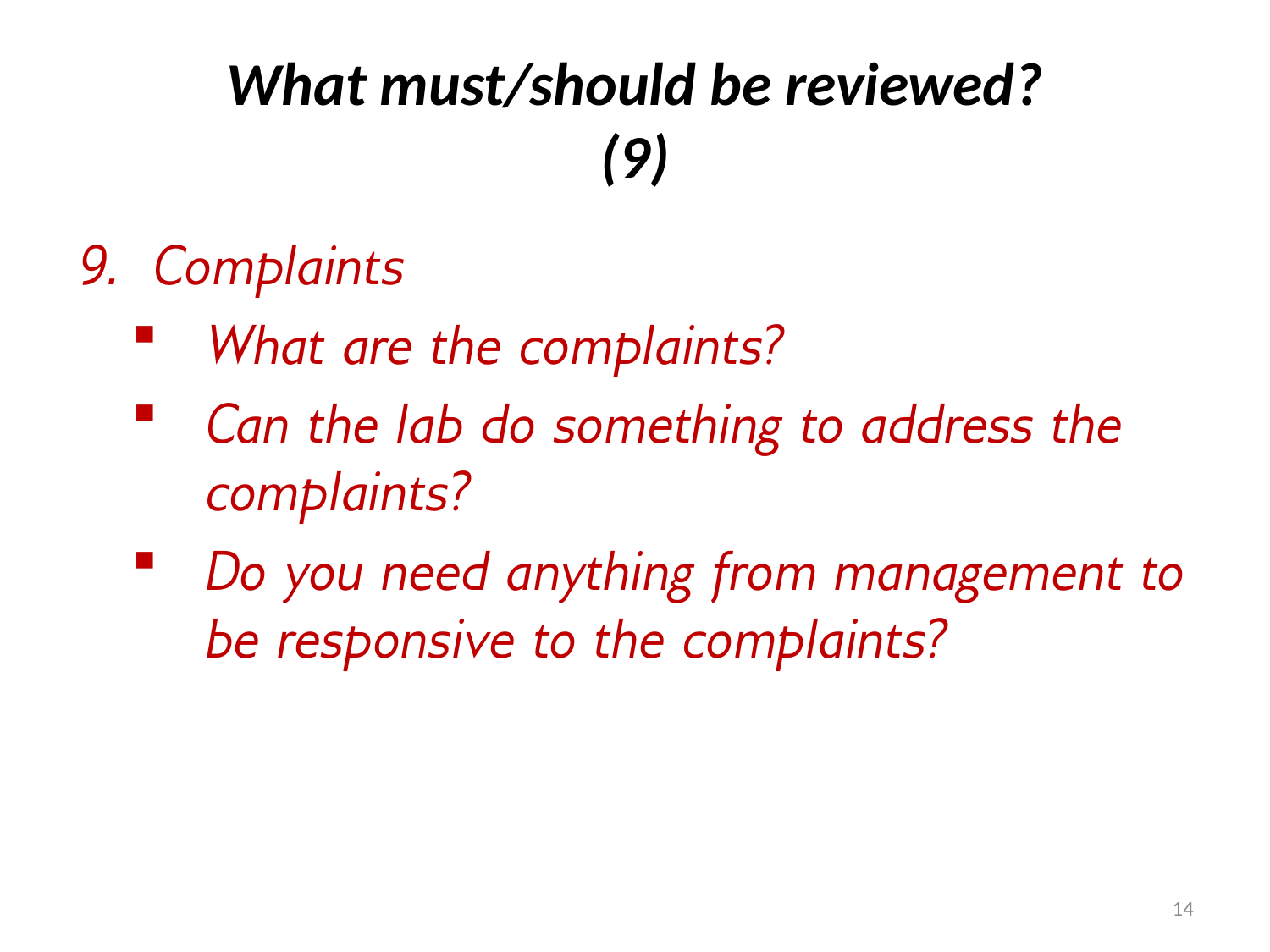

# What must/should be reviewed? (9)
9.  Complaints
What are the complaints?
Can the lab do something to address the complaints?
Do you need anything from management to be responsive to the complaints?

14